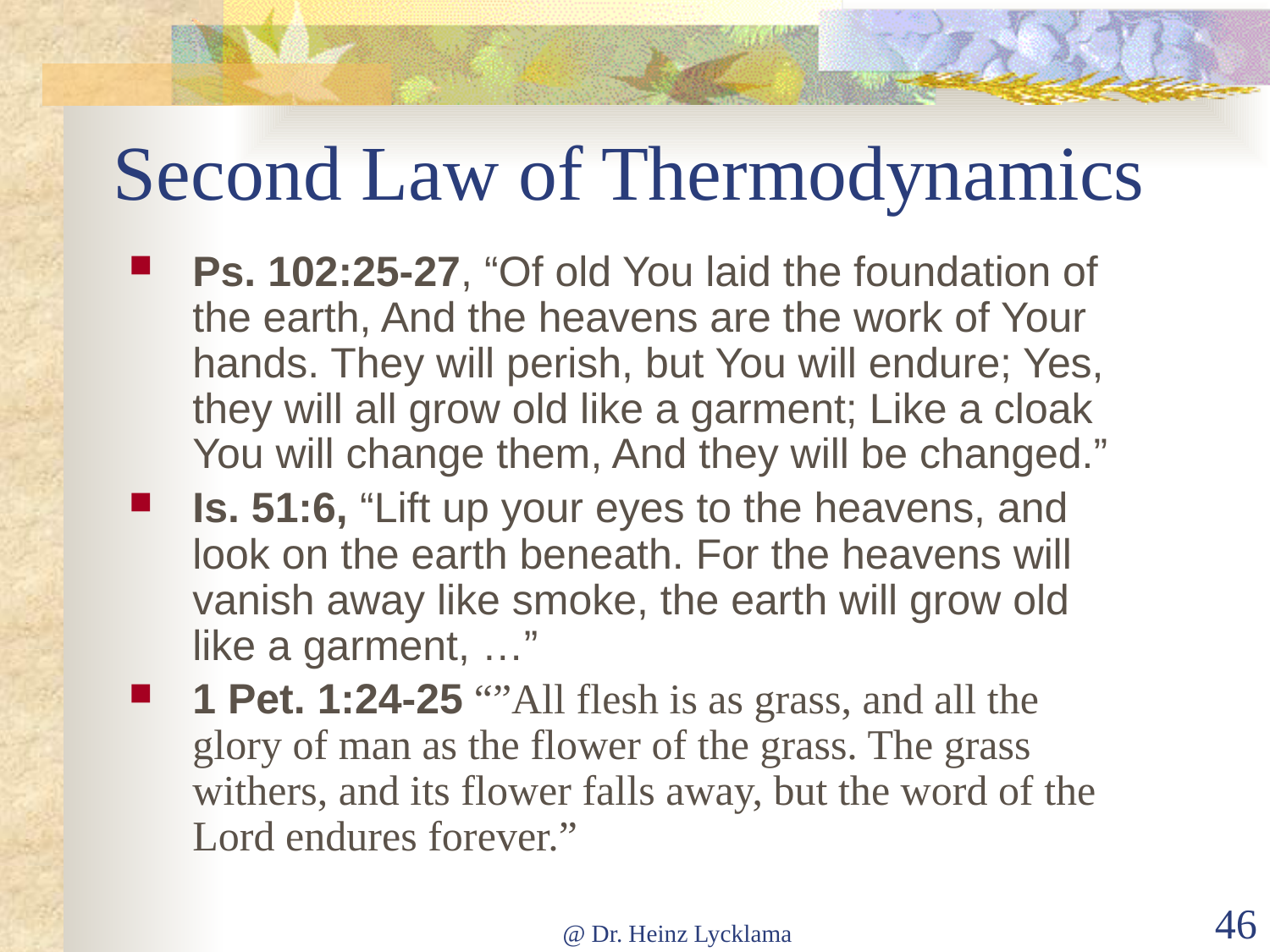

# Second Law of Thermodynamics
Ps. 102:25-27, “Of old You laid the foundation of the earth, And the heavens are the work of Your hands. They will perish, but You will endure; Yes, they will all grow old like a garment; Like a cloak You will change them, And they will be changed.”
Is. 51:6, “Lift up your eyes to the heavens, and look on the earth beneath. For the heavens will vanish away like smoke, the earth will grow old like a garment, …”
1 Pet. 1:24-25 “”All flesh is as grass, and all the glory of man as the flower of the grass. The grass withers, and its flower falls away, but the word of the Lord endures forever.”
@ Dr. Heinz Lycklama
46